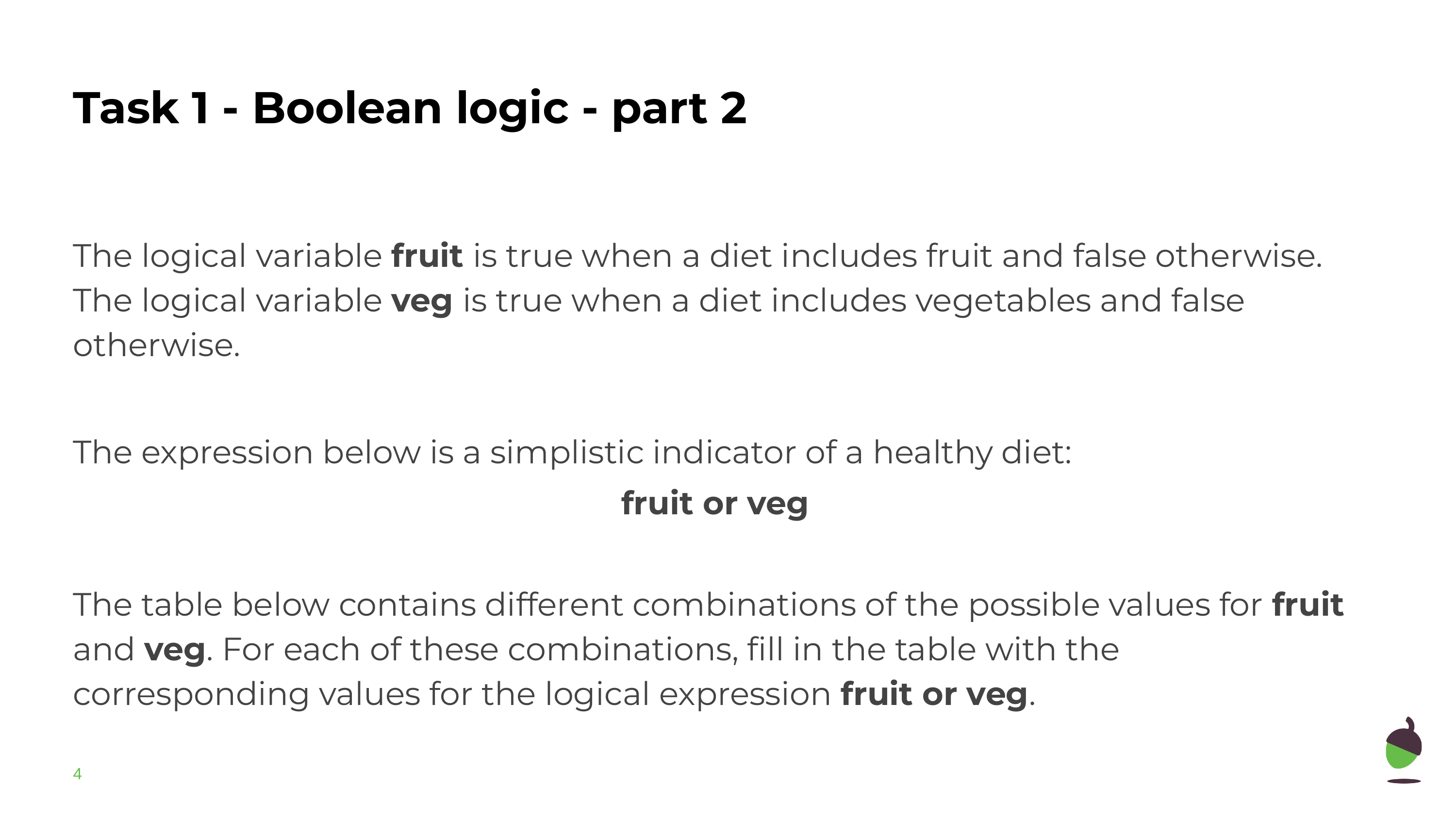

# Task 1 - Boolean logic - part 2
The logical variable fruit is true when a diet includes fruit and false otherwise. The logical variable veg is true when a diet includes vegetables and false otherwise.

The expression below is a simplistic indicator of a healthy diet:
fruit or veg

The table below contains different combinations of the possible values for fruit and veg. For each of these combinations, fill in the table with the corresponding values for the logical expression fruit or veg.

4